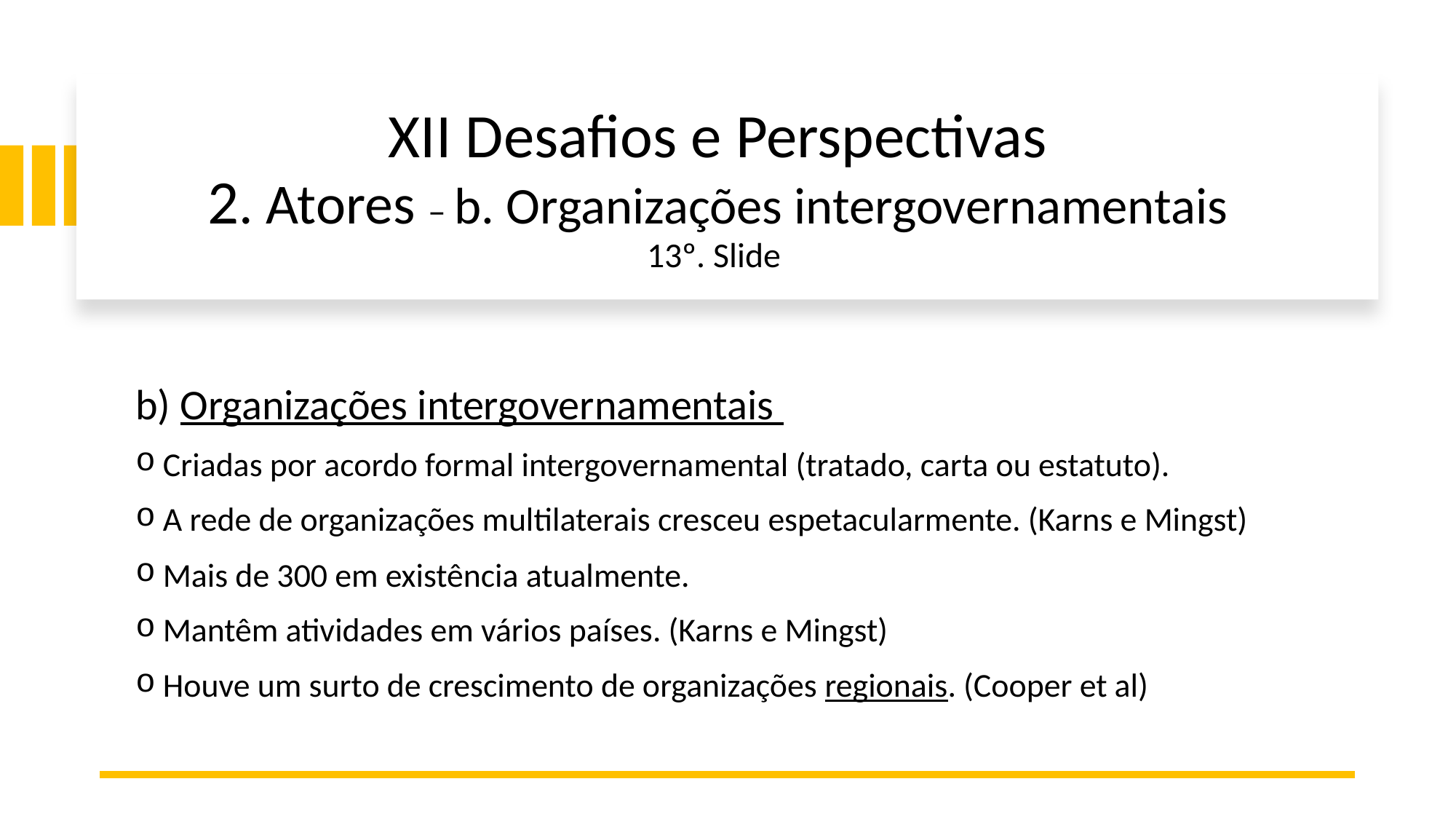

# XII Desafios e Perspectivas 2. Atores – b. Organizações intergovernamentais 13º. Slide

b) Organizações intergovernamentais
Criadas por acordo formal intergovernamental (tratado, carta ou estatuto).
A rede de organizações multilaterais cresceu espetacularmente. (Karns e Mingst)
Mais de 300 em existência atualmente.
Mantêm atividades em vários países. (Karns e Mingst)
Houve um surto de crescimento de organizações regionais. (Cooper et al)